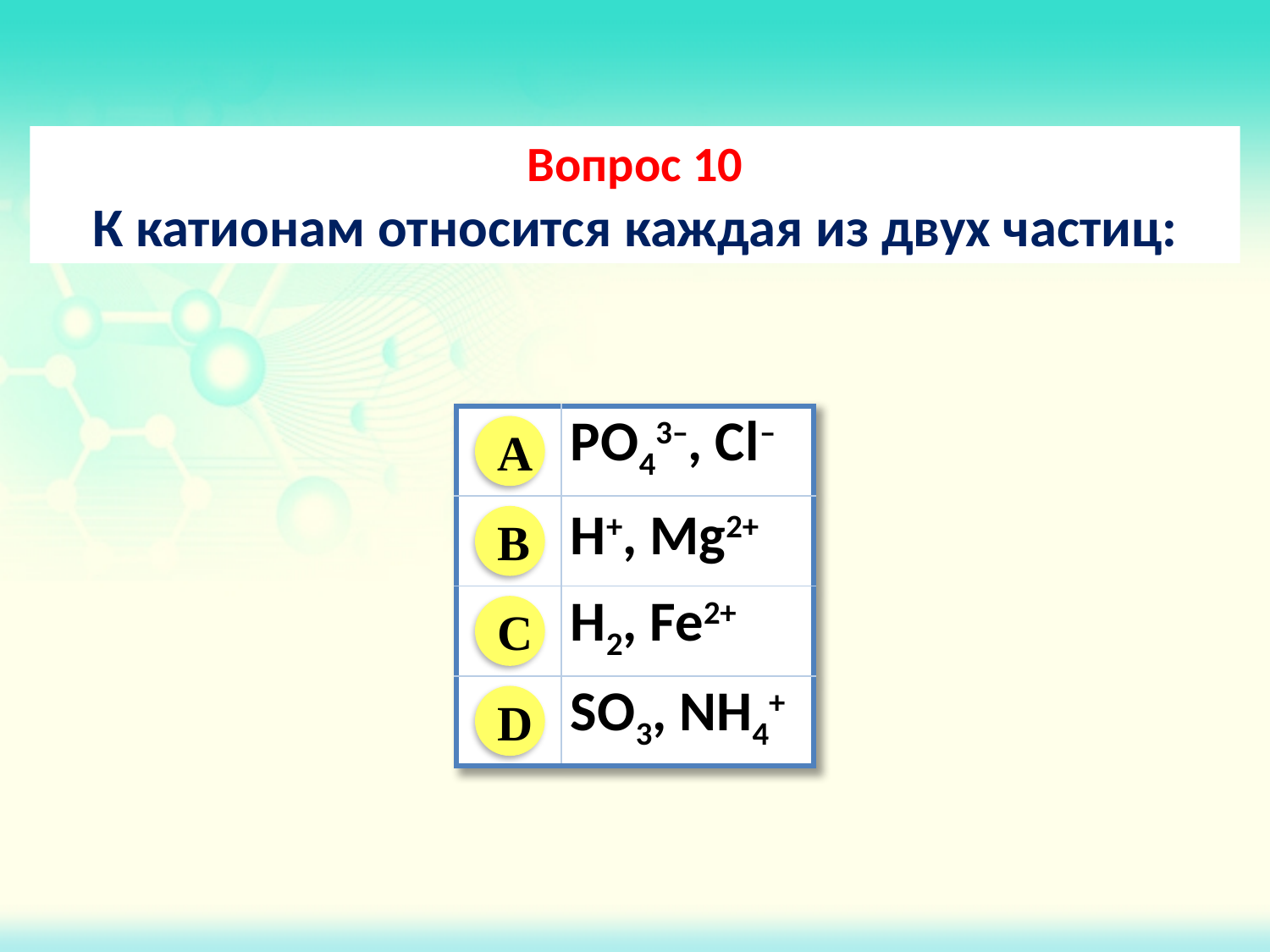

Вопрос 10
К катионам относится каждая из двух частиц:
|  | PO43–, Cl– |
| --- | --- |
|  | H+, Mg2+ |
|  | H2, Fe2+ |
|  | SO3, NH4+ |
A
B
C
D